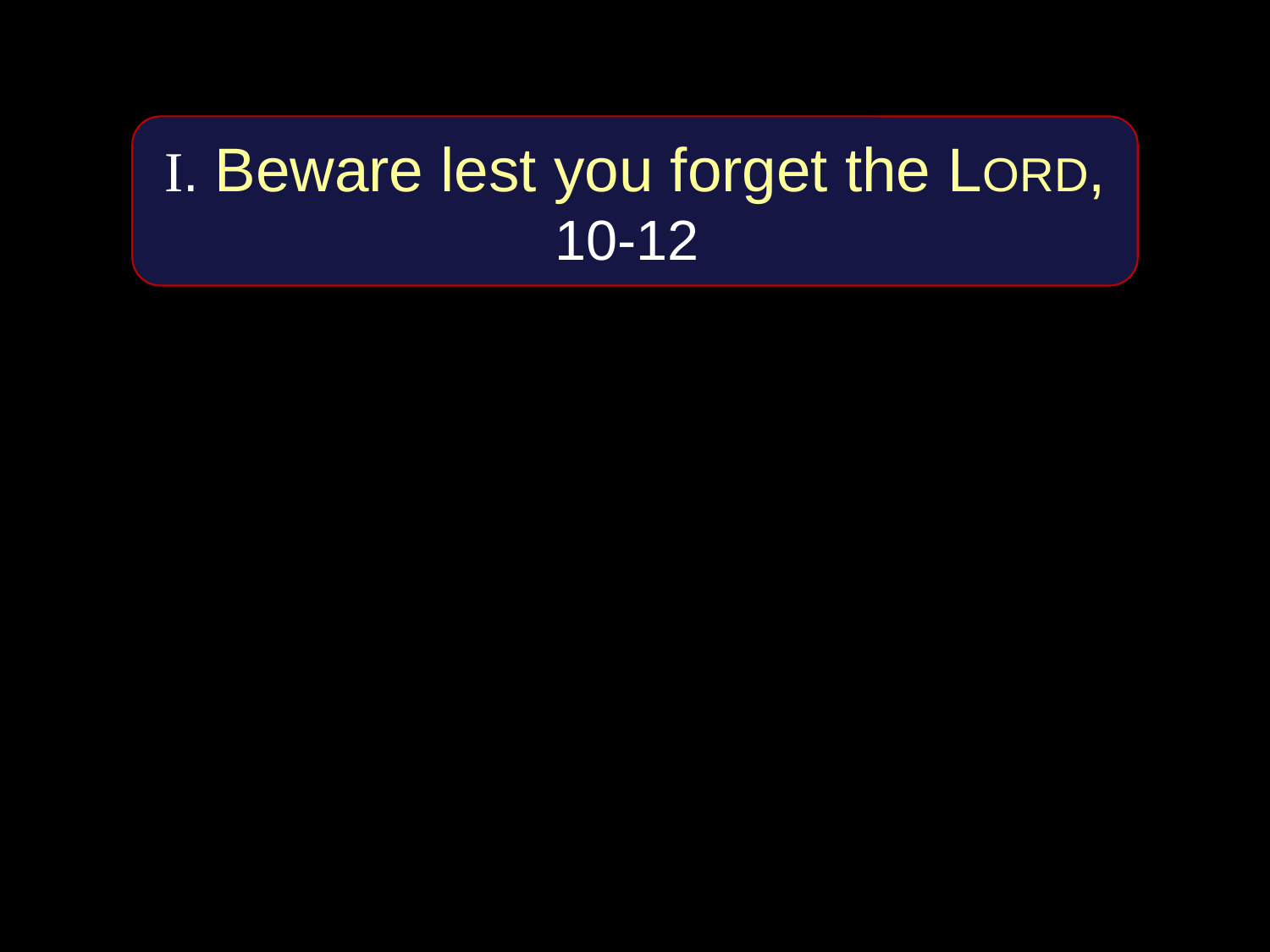

I. Beware lest you forget the LORD, 10-12